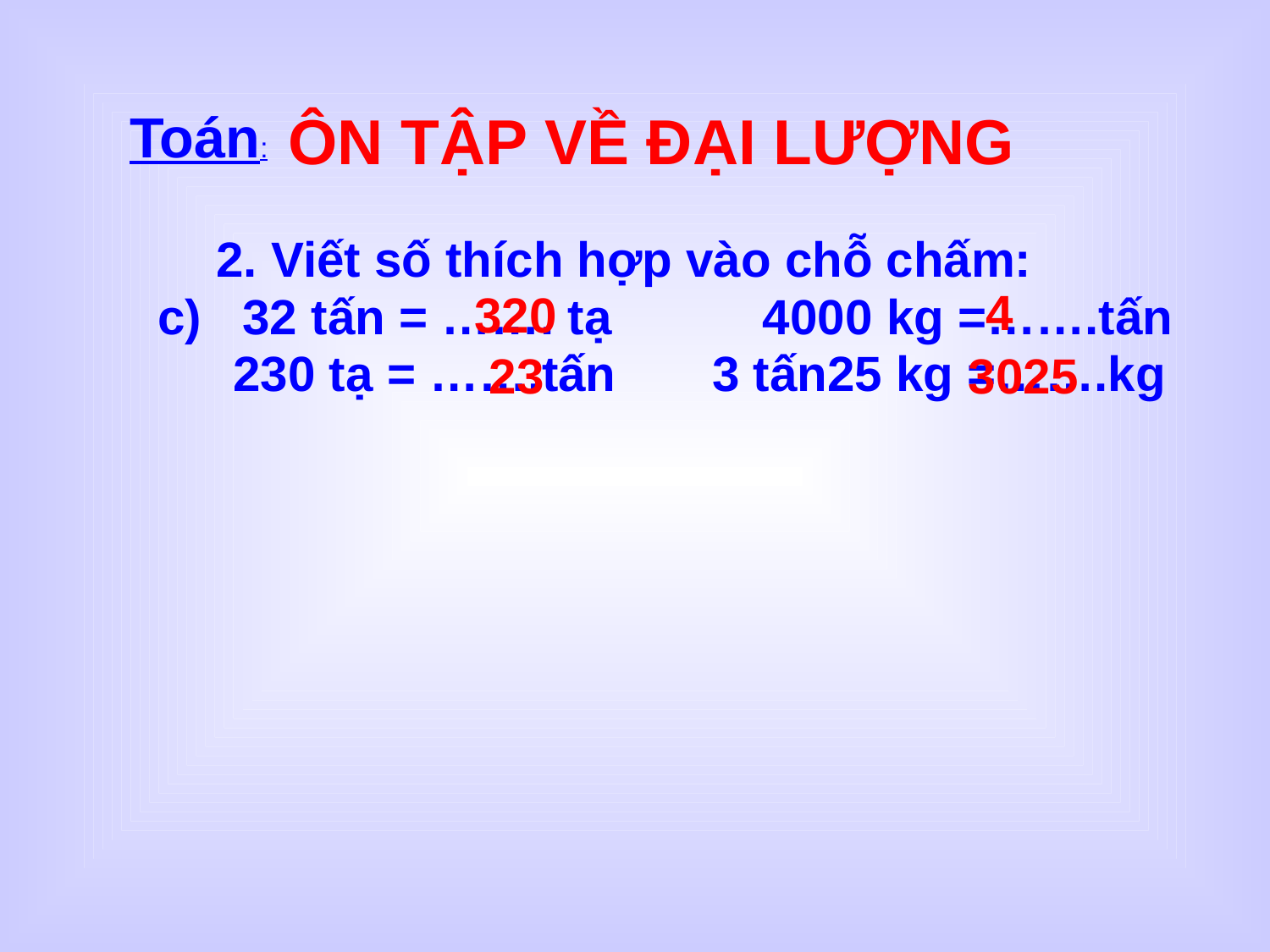

#
Toán:
ÔN TẬP VỀ ĐẠI LƯỢNG
2. Viết số thích hợp vào chỗ chấm:
      c)   32 tấn = ……. tạ           4000 kg =…….tấn
           230 tạ = …….tấn       3 tấn25 kg =…….kg
4
320
23
3025